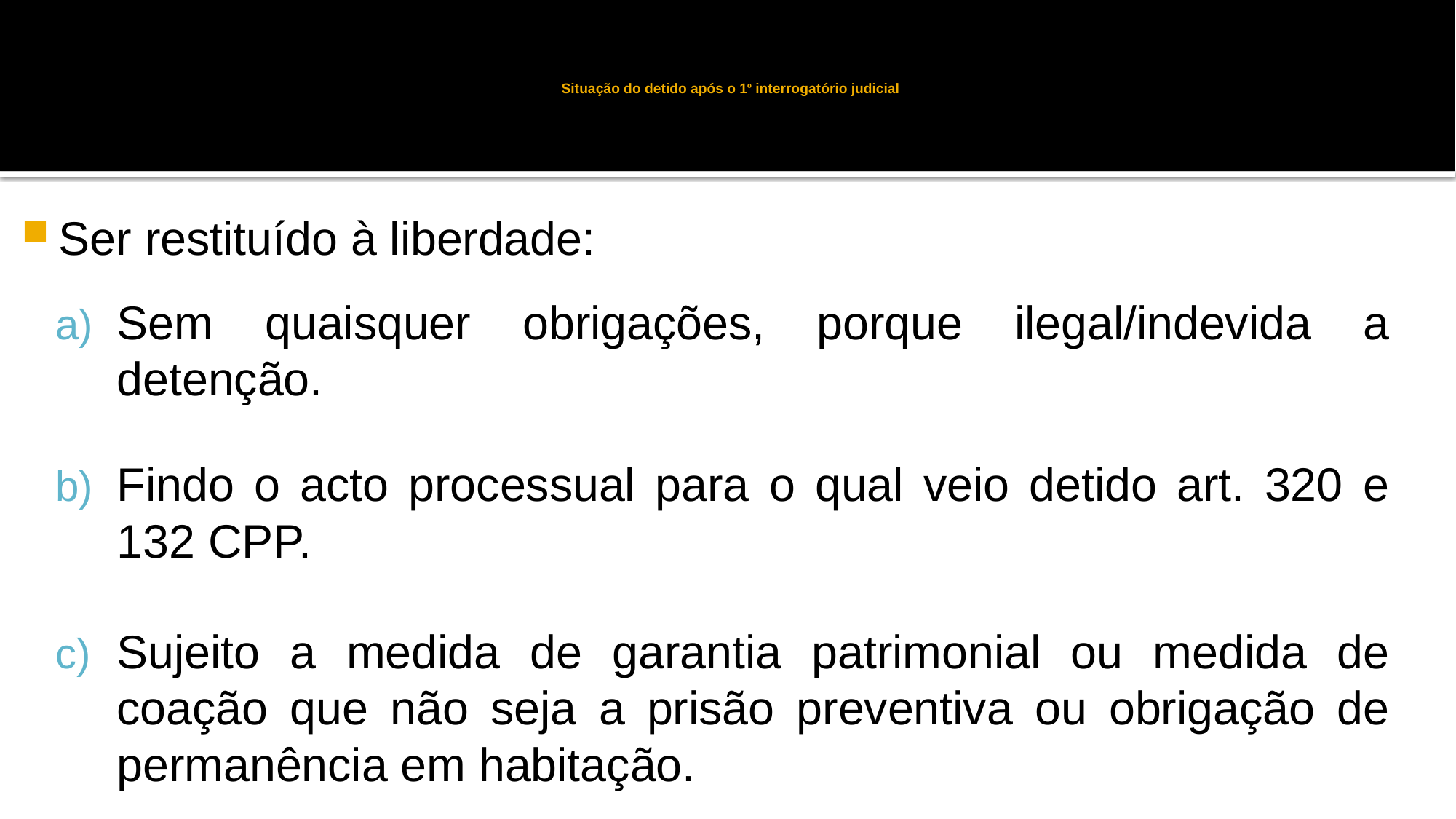

# Situação do detido após o 1º interrogatório judicial
Ser restituído à liberdade:

Sem quaisquer obrigações, porque ilegal/indevida a detenção.

Findo o acto processual para o qual veio detido art. 320 e 132 CPP.

Sujeito a medida de garantia patrimonial ou medida de coação que não seja a prisão preventiva ou obrigação de permanência em habitação.

Manter-se o detido em prisão preventiva verificados os pressupostos do art. 243 e 245 CPP.